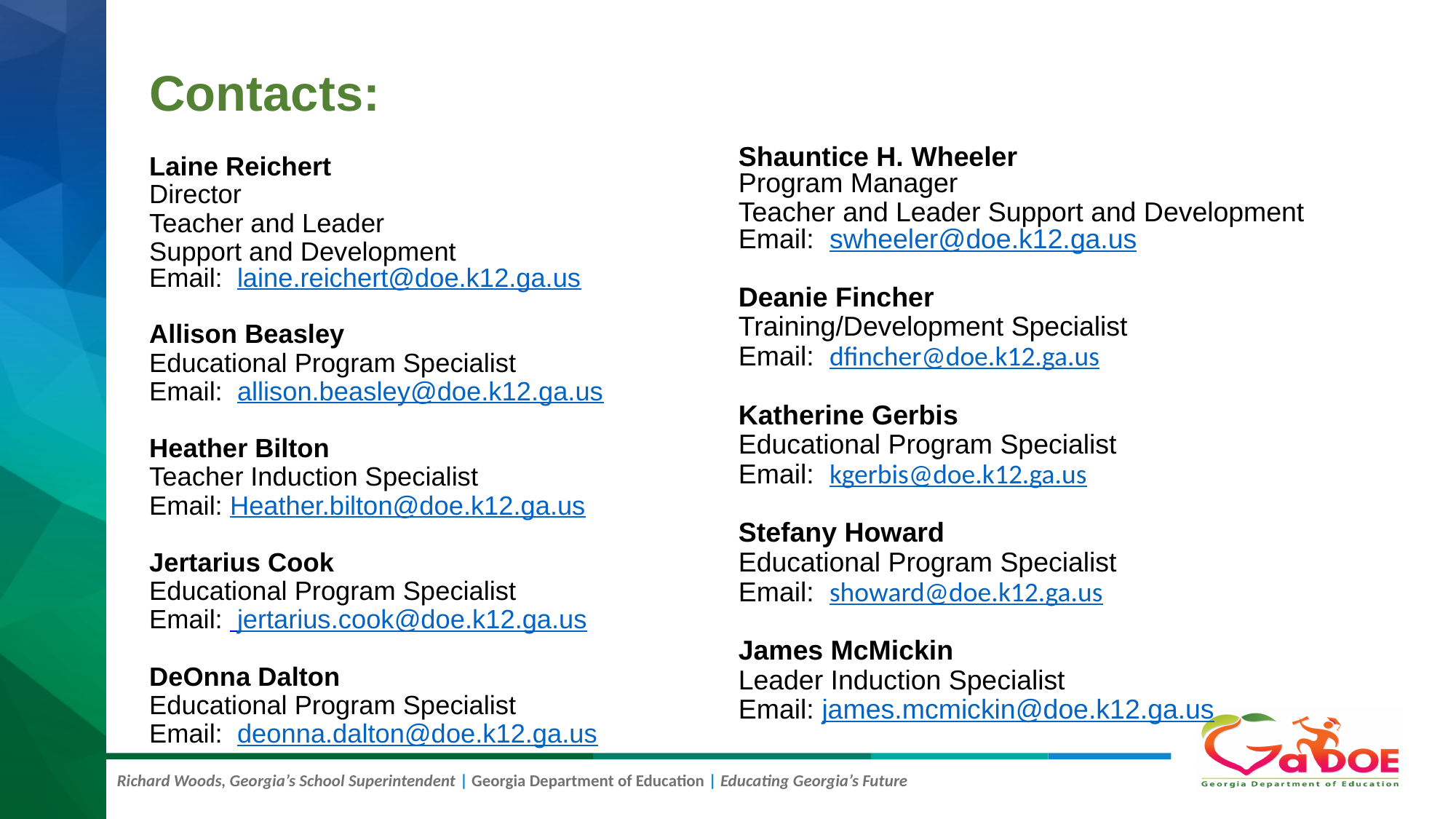

# Contacts:

Laine Reichert
Director
Teacher and Leader
Support and Development
Email:  laine.reichert@doe.k12.ga.us

Allison Beasley
Educational Program Specialist
Email:  allison.beasley@doe.k12.ga.us

Heather Bilton
Teacher Induction Specialist
Email: Heather.bilton@doe.k12.ga.us

Jertarius Cook
Educational Program Specialist
Email:  jertarius.cook@doe.k12.ga.us

DeOnna Dalton
Educational Program Specialist
Email:  deonna.dalton@doe.k12.ga.us
Shauntice H. Wheeler
Program Manager
Teacher and Leader Support and Development
Email:  swheeler@doe.k12.ga.us

Deanie Fincher
Training/Development Specialist
Email:  dfincher@doe.k12.ga.us

Katherine Gerbis
Educational Program Specialist
Email:  kgerbis@doe.k12.ga.us

Stefany Howard
Educational Program Specialist
Email:  showard@doe.k12.ga.us

James McMickin
Leader Induction Specialist
Email: james.mcmickin@doe.k12.ga.us